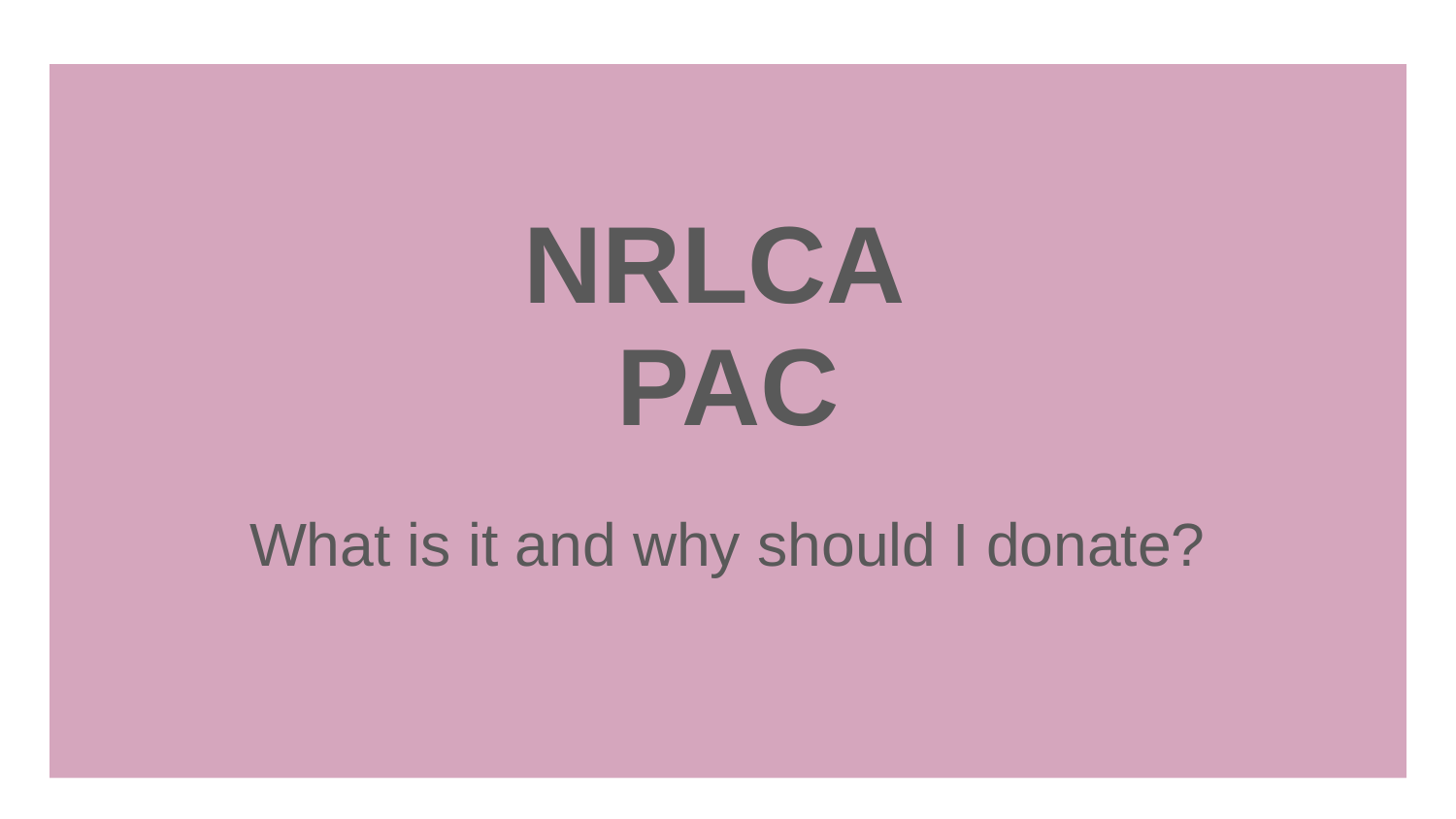

NRLCA
PAC

What is it and why should I donate?